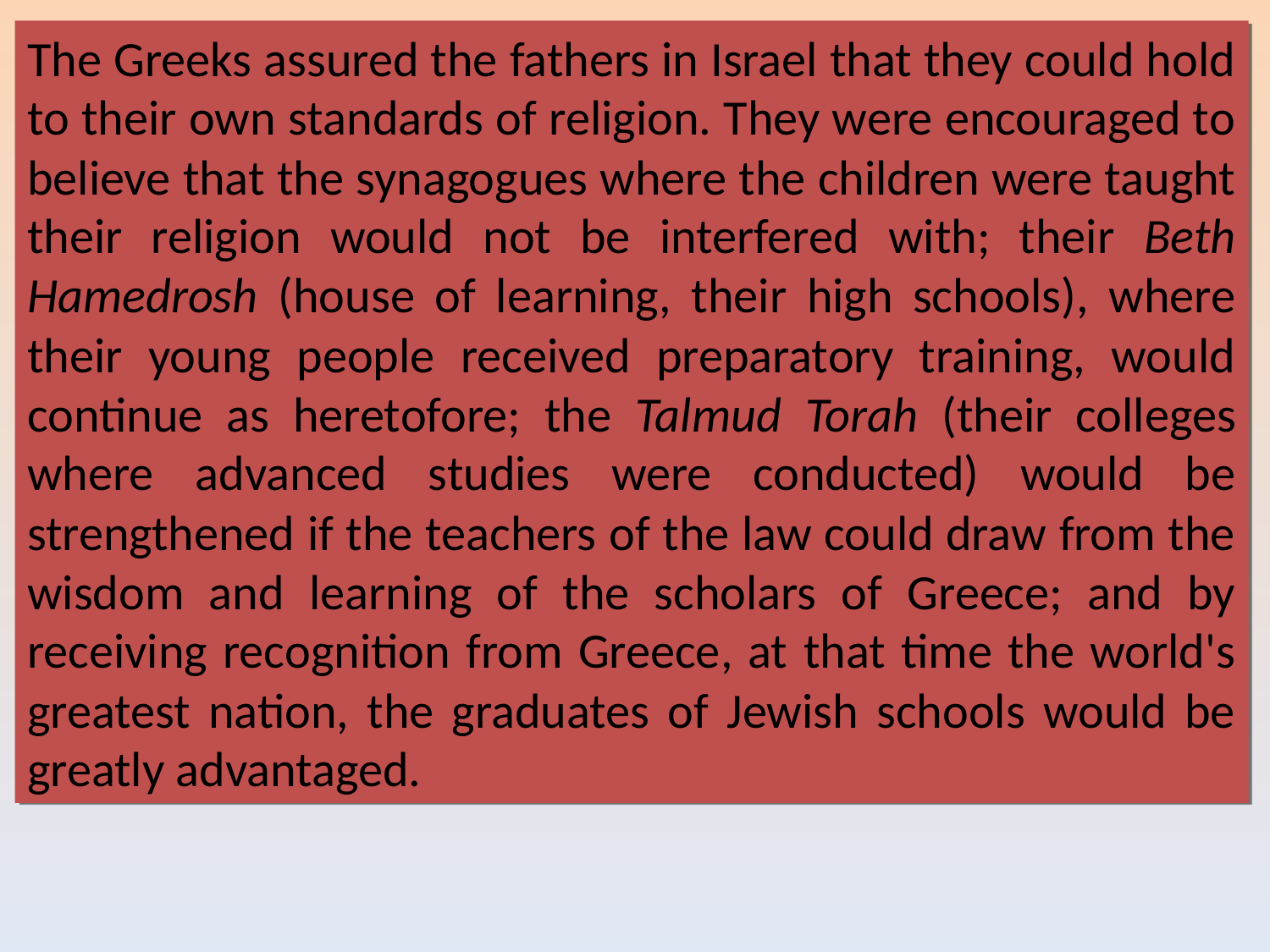

The Greeks assured the fathers in Israel that they could hold to their own standards of religion. They were encouraged to believe that the synagogues where the children were taught their religion would not be interfered with; their Beth Hamedrosh (house of learning, their high schools), where their young people received preparatory training, would continue as heretofore; the Talmud Torah (their colleges where advanced studies were conducted) would be strengthened if the teachers of the law could draw from the wisdom and learning of the scholars of Greece; and by receiving recognition from Greece, at that time the world's greatest nation, the graduates of Jewish schools would be greatly advantaged.